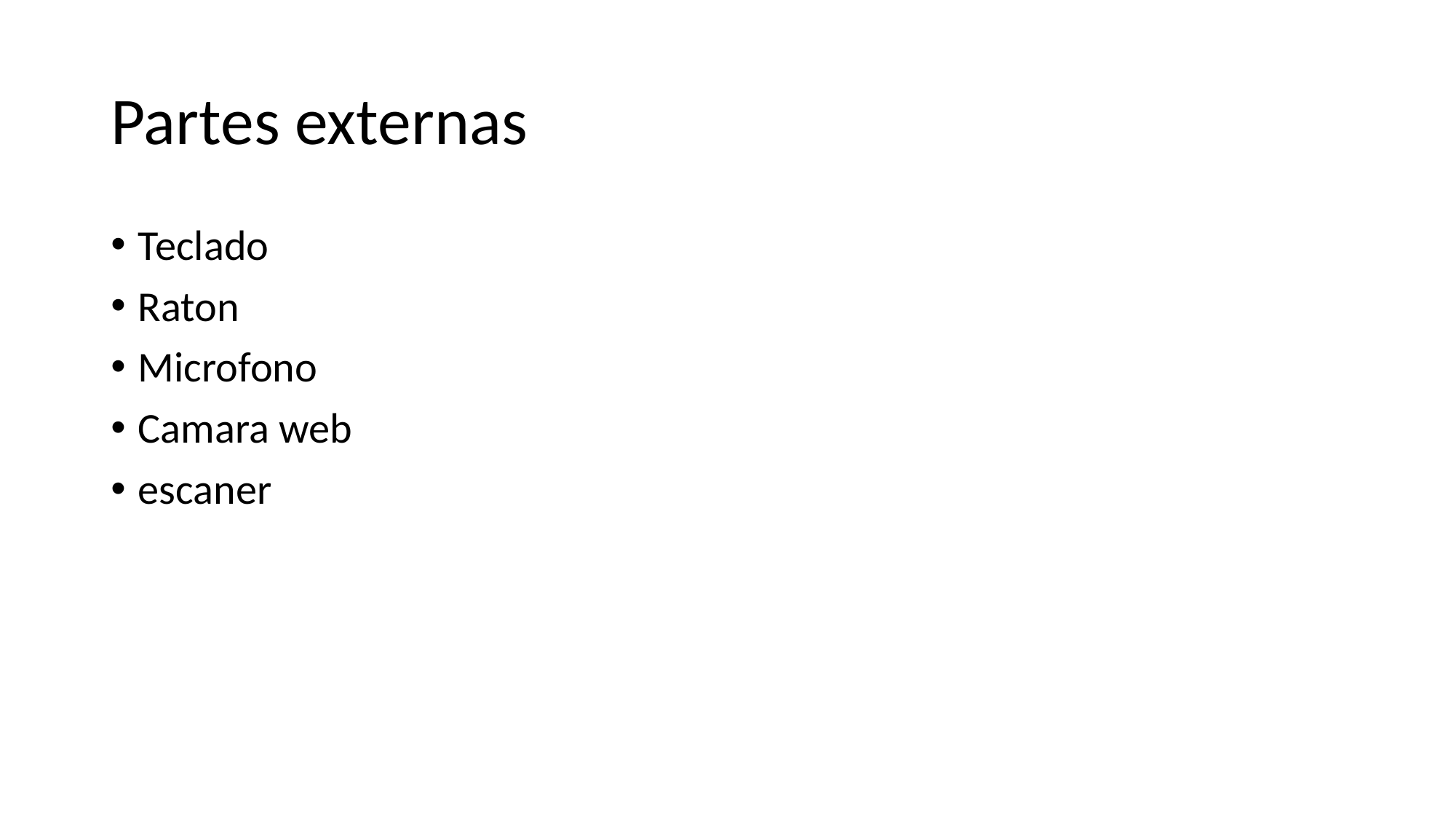

# Partes externas
Teclado
Raton
Microfono
Camara web
escaner